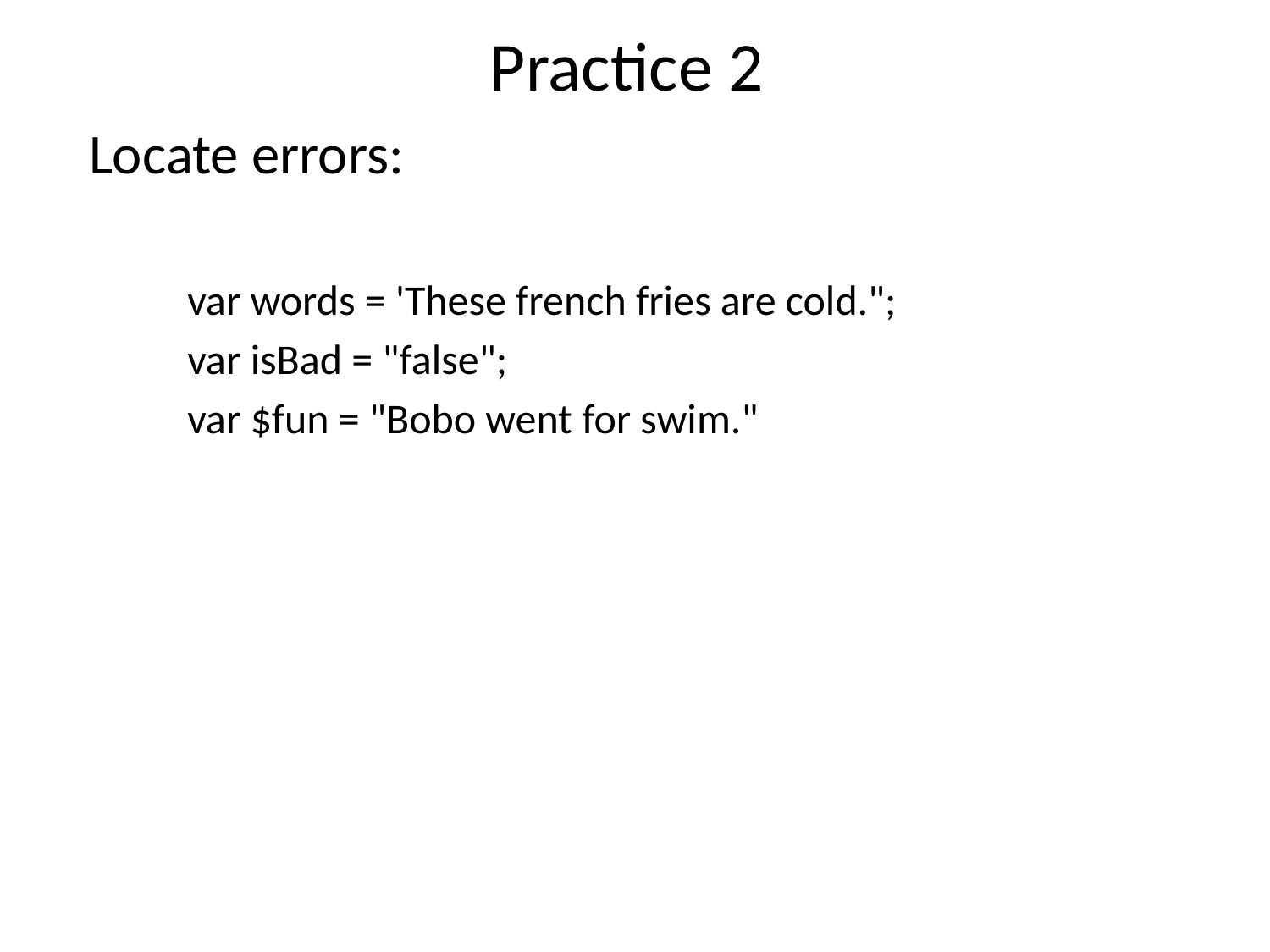

# Practice 2
 Locate errors:

var words = 'These french fries are cold.";
var isBad = "false";
var $fun = "Bobo went for swim."